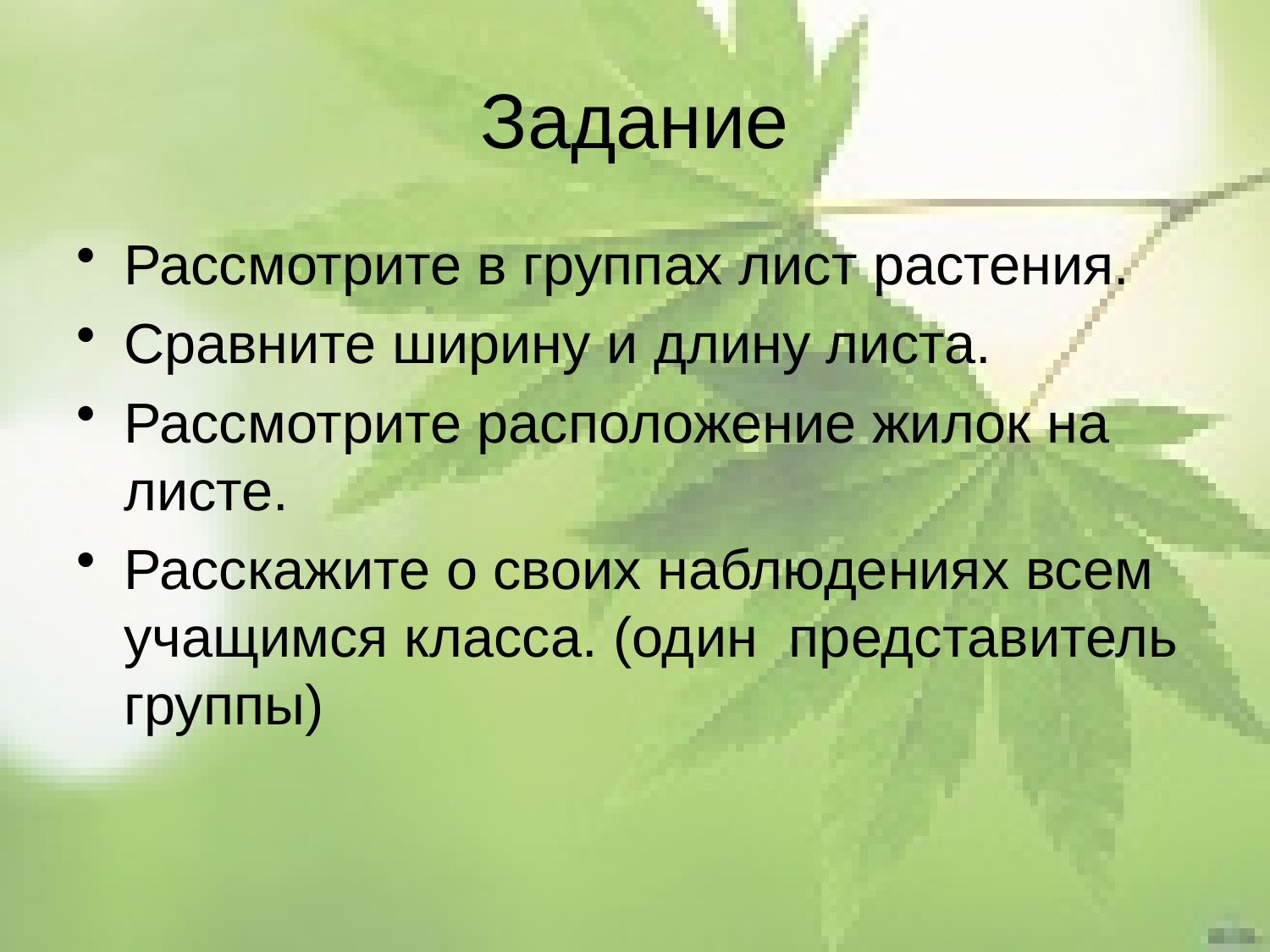

# Задание
Рассмотрите в группах лист растения.
Сравните ширину и длину листа.
Рассмотрите расположение жилок на листе.
Расскажите о своих наблюдениях всем учащимся класса. (один  представитель группы)